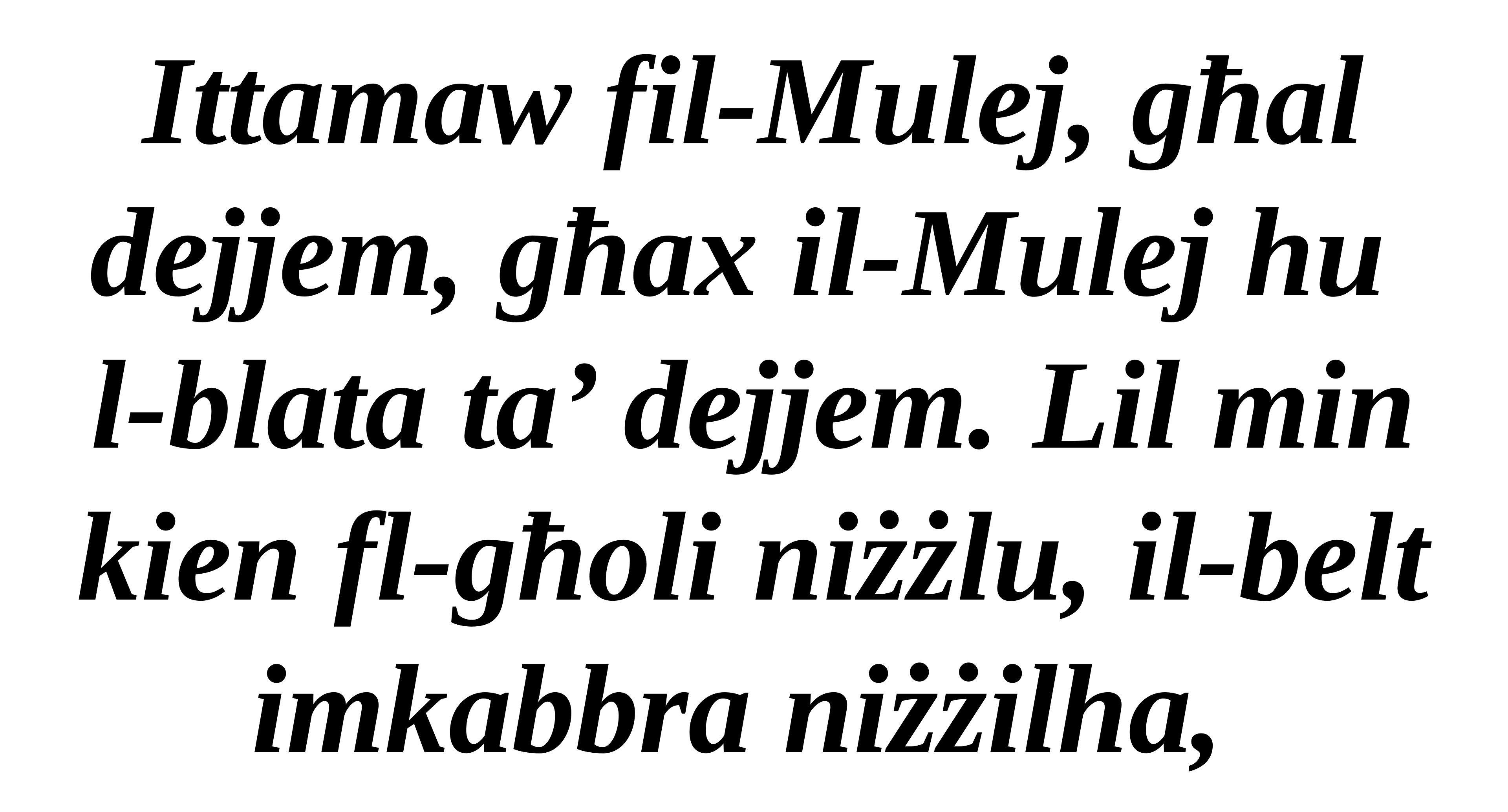

Ittamaw fil-Mulej, għal dejjem, għax il-Mulej hu
l-blata ta’ dejjem. Lil min kien fl-għoli niżżlu, il-belt imkabbra niżżilha,